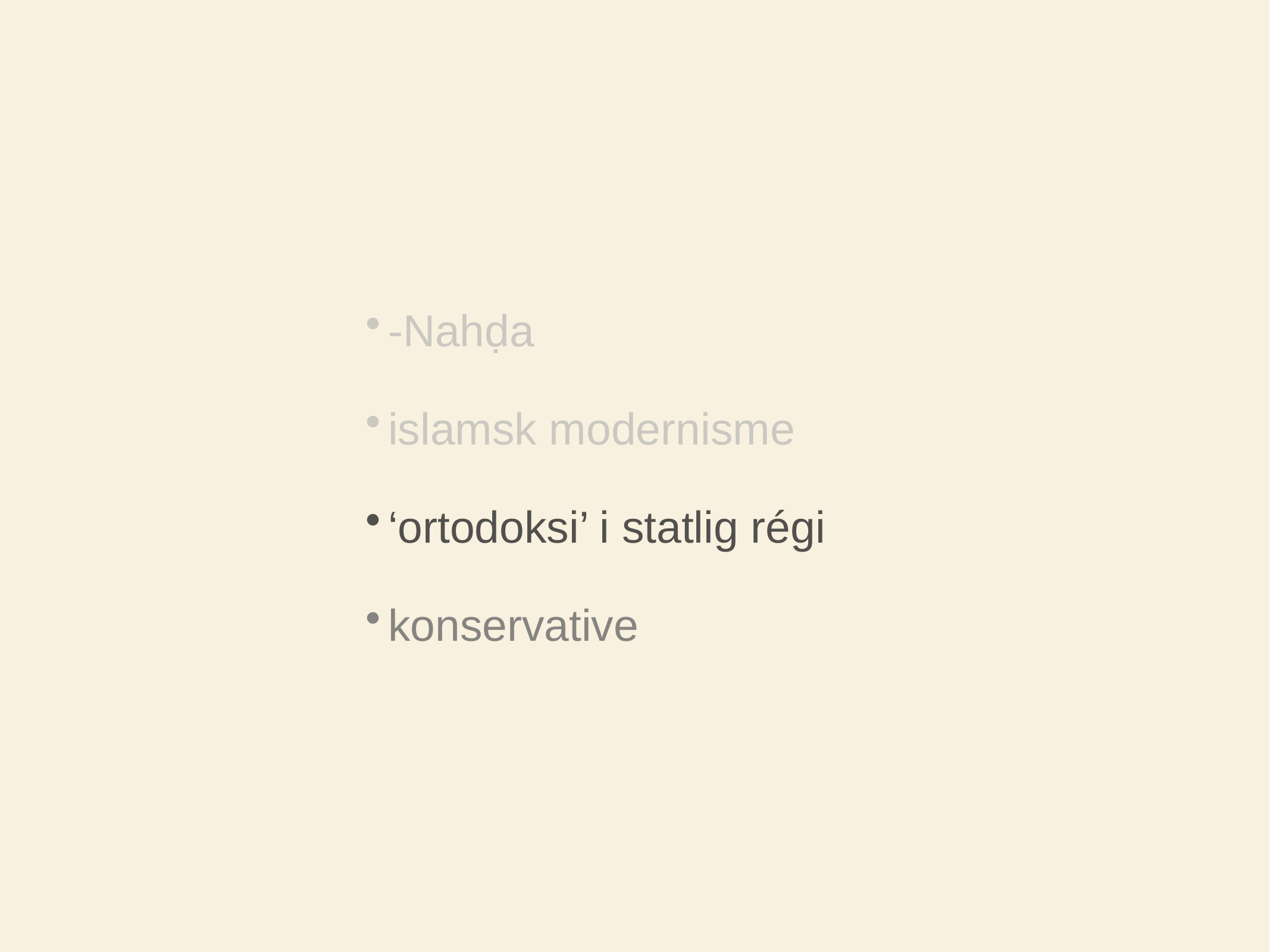

-Nahḍa
islamsk modernisme
‘ortodoksi’ i statlig régi
konservative